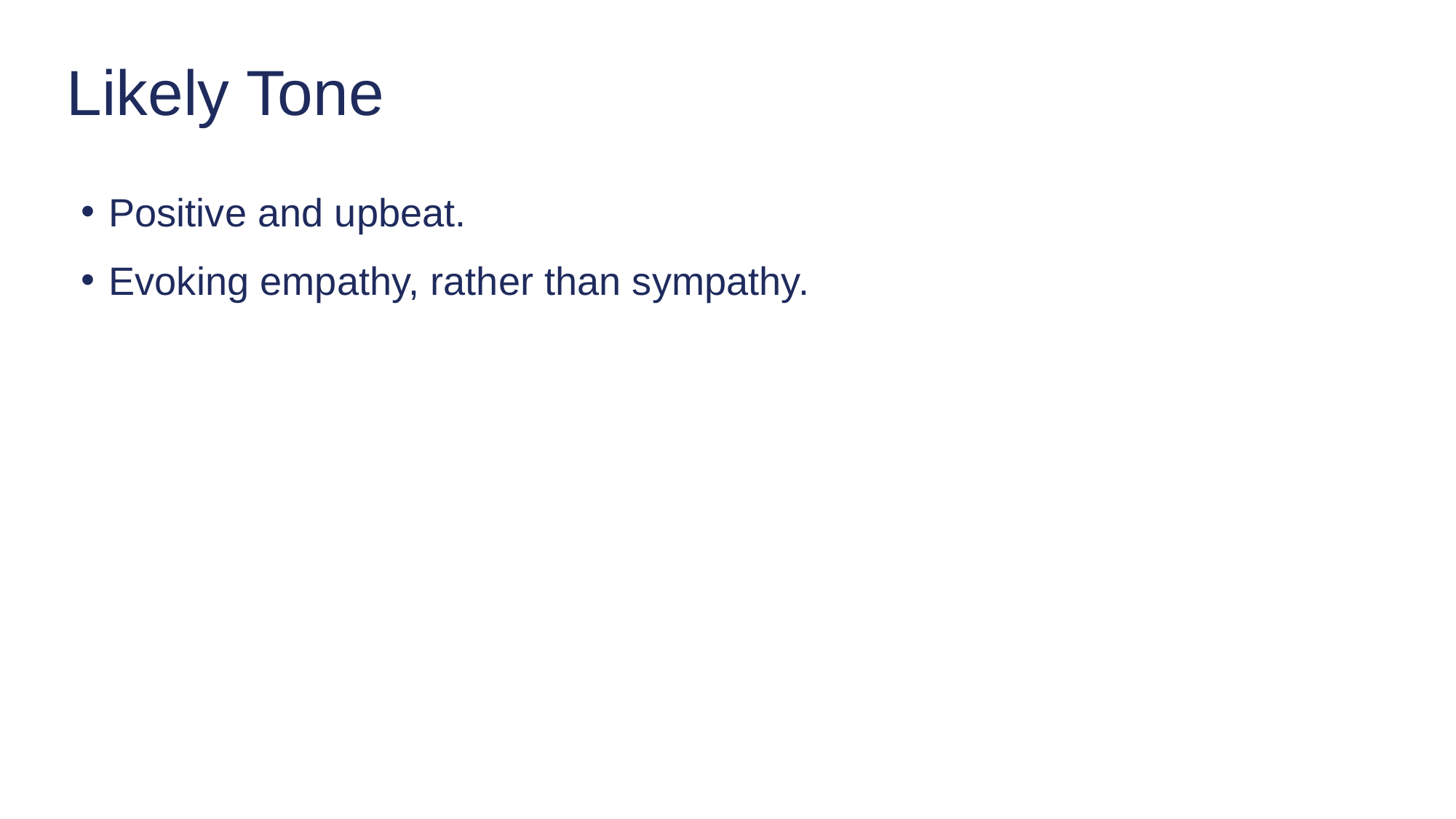

# Likely Tone
Positive and upbeat.
Evoking empathy, rather than sympathy.